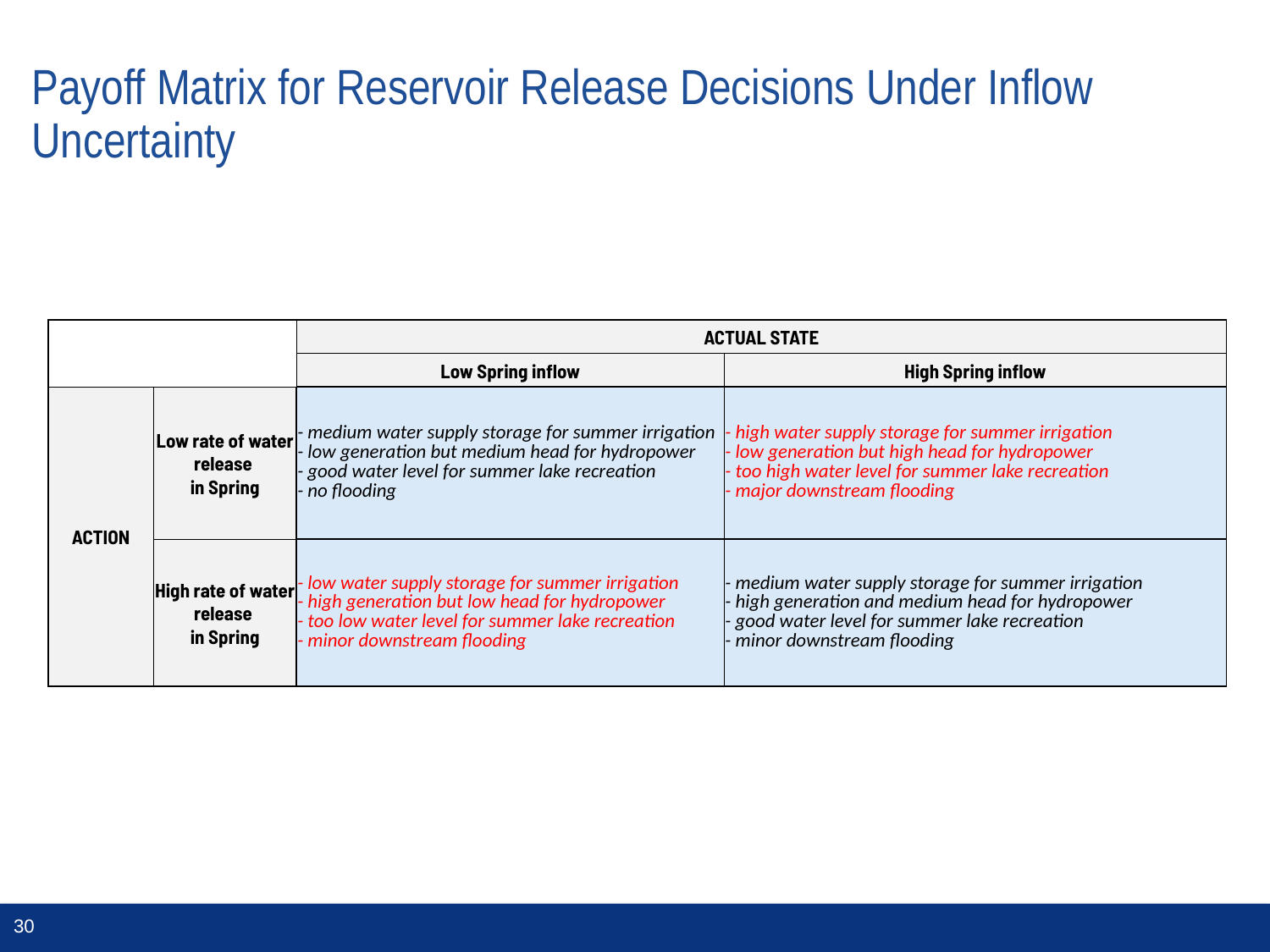

# Payoff Matrix for Reservoir Release Decisions Under Inflow Uncertainty
|  |  | ACTUAL STATE |  |
| --- | --- | --- | --- |
|  |  | Low Spring inflow | High Spring inflow |
| ACTION | Low rate of water release in Spring | - medium water supply storage for summer irrigation - low generation but medium head for hydropower - good water level for summer lake recreation - no flooding | - high water supply storage for summer irrigation - low generation but high head for hydropower - too high water level for summer lake recreation - major downstream flooding |
|  | High rate of water release in Spring | - low water supply storage for summer irrigation - high generation but low head for hydropower - too low water level for summer lake recreation - minor downstream flooding | - medium water supply storage for summer irrigation - high generation and medium head for hydropower - good water level for summer lake recreation - minor downstream flooding |
30